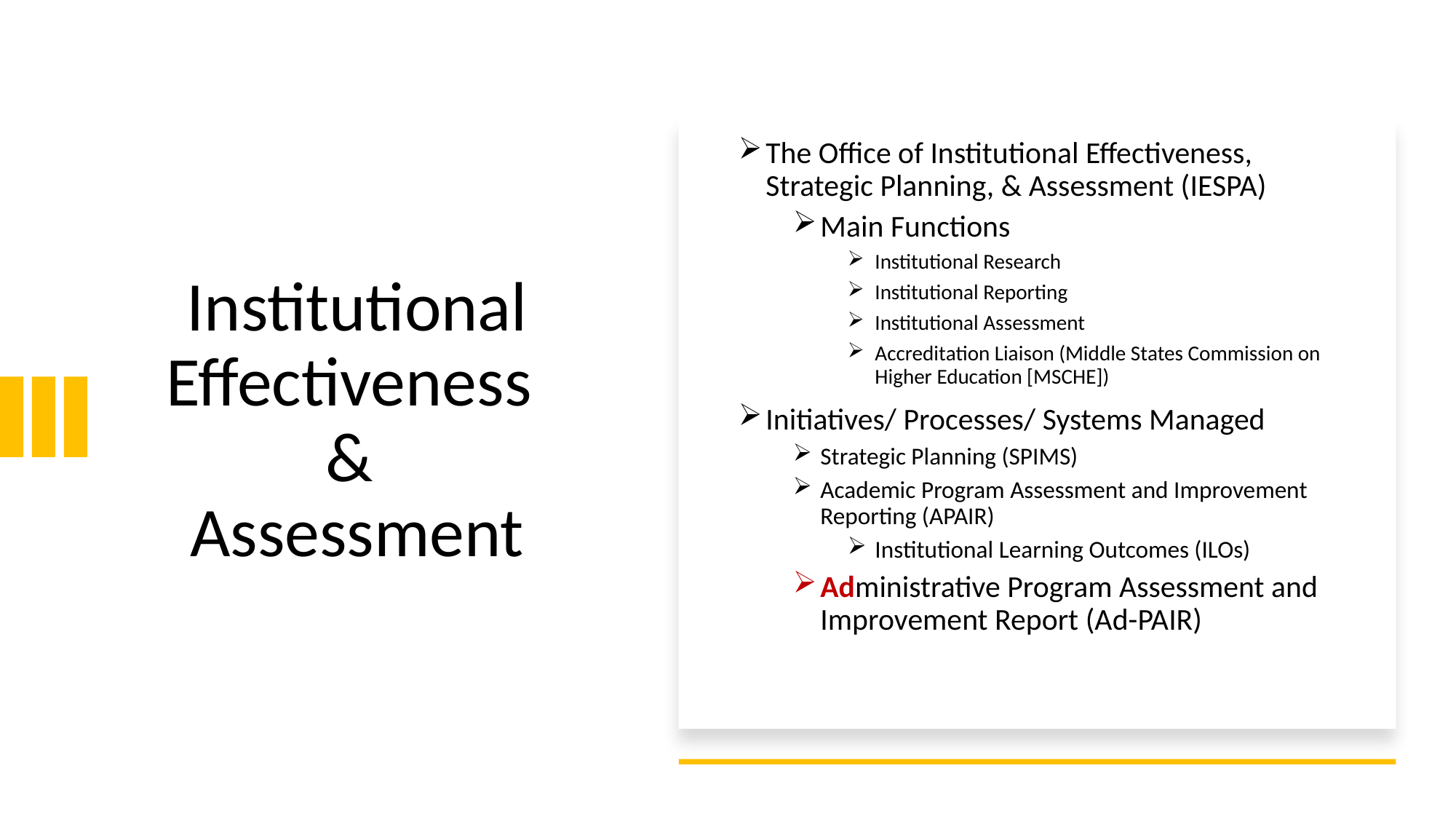

The Office of Institutional Effectiveness, Strategic Planning, & Assessment (IESPA)
Main Functions
Institutional Research
Institutional Reporting
Institutional Assessment
Accreditation Liaison (Middle States Commission on Higher Education [MSCHE])
Initiatives/ Processes/ Systems Managed
Strategic Planning (SPIMS)
Academic Program Assessment and Improvement Reporting (APAIR)
Institutional Learning Outcomes (ILOs)
Administrative Program Assessment and Improvement Report (Ad-PAIR)

# Institutional Effectiveness & Assessment